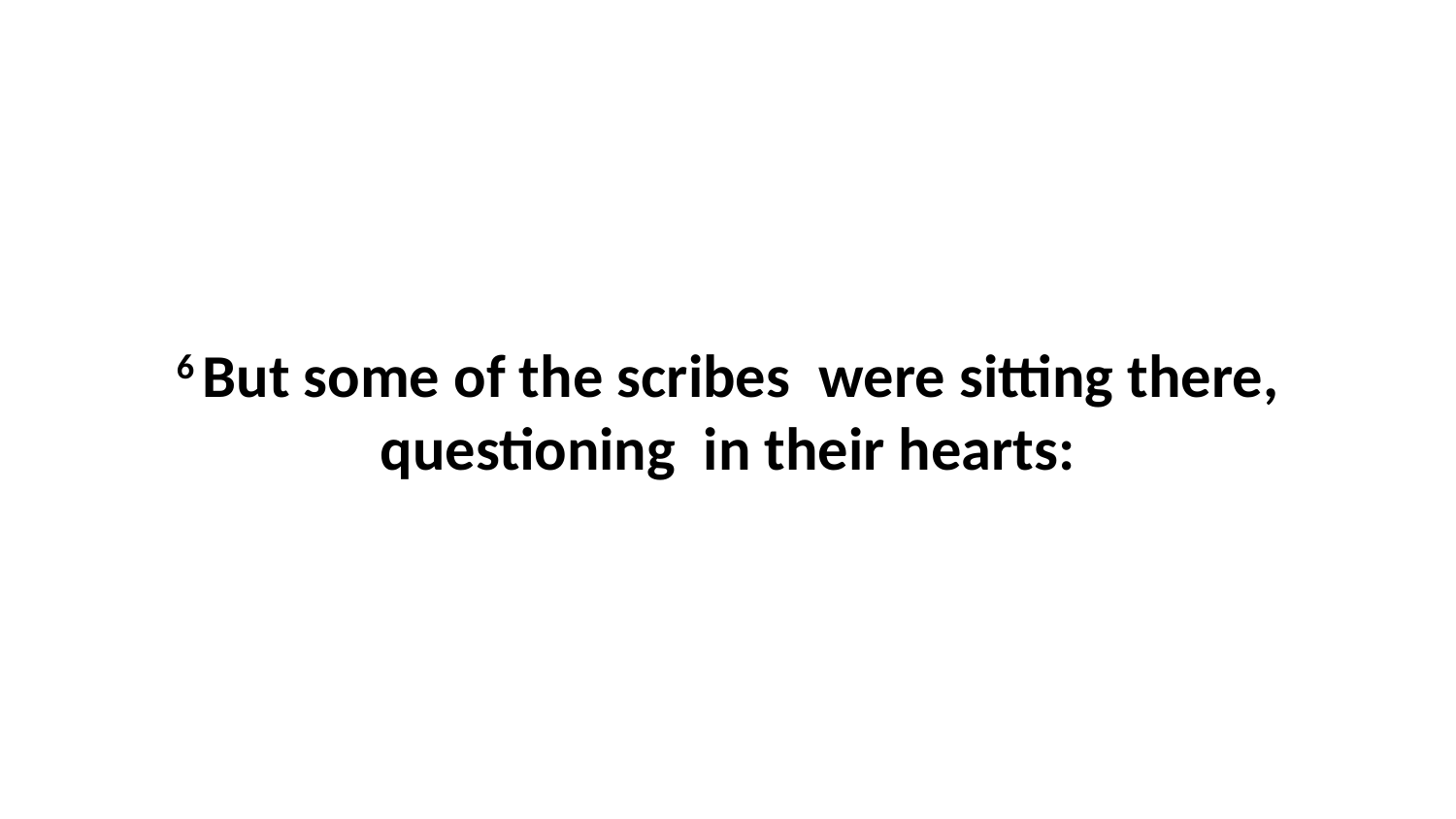

6 But some of the scribes  were sitting there, questioning  in their hearts: